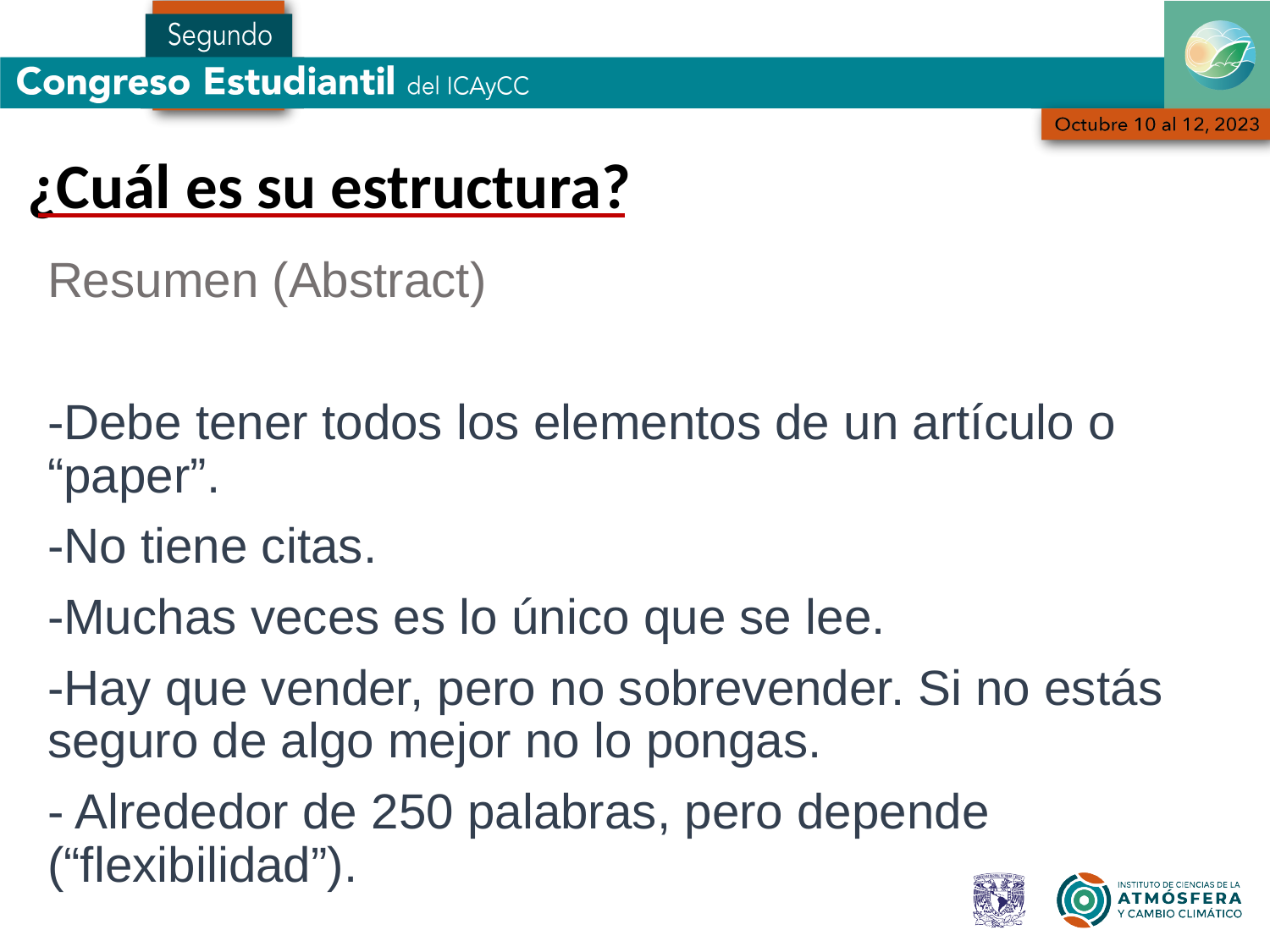

¿Cuál es su estructura?
Resumen (Abstract)

-Debe tener todos los elementos de un artículo o “paper”.
-No tiene citas.
-Muchas veces es lo único que se lee.
-Hay que vender, pero no sobrevender. Si no estás seguro de algo mejor no lo pongas.
- Alrededor de 250 palabras, pero depende (“flexibilidad”).